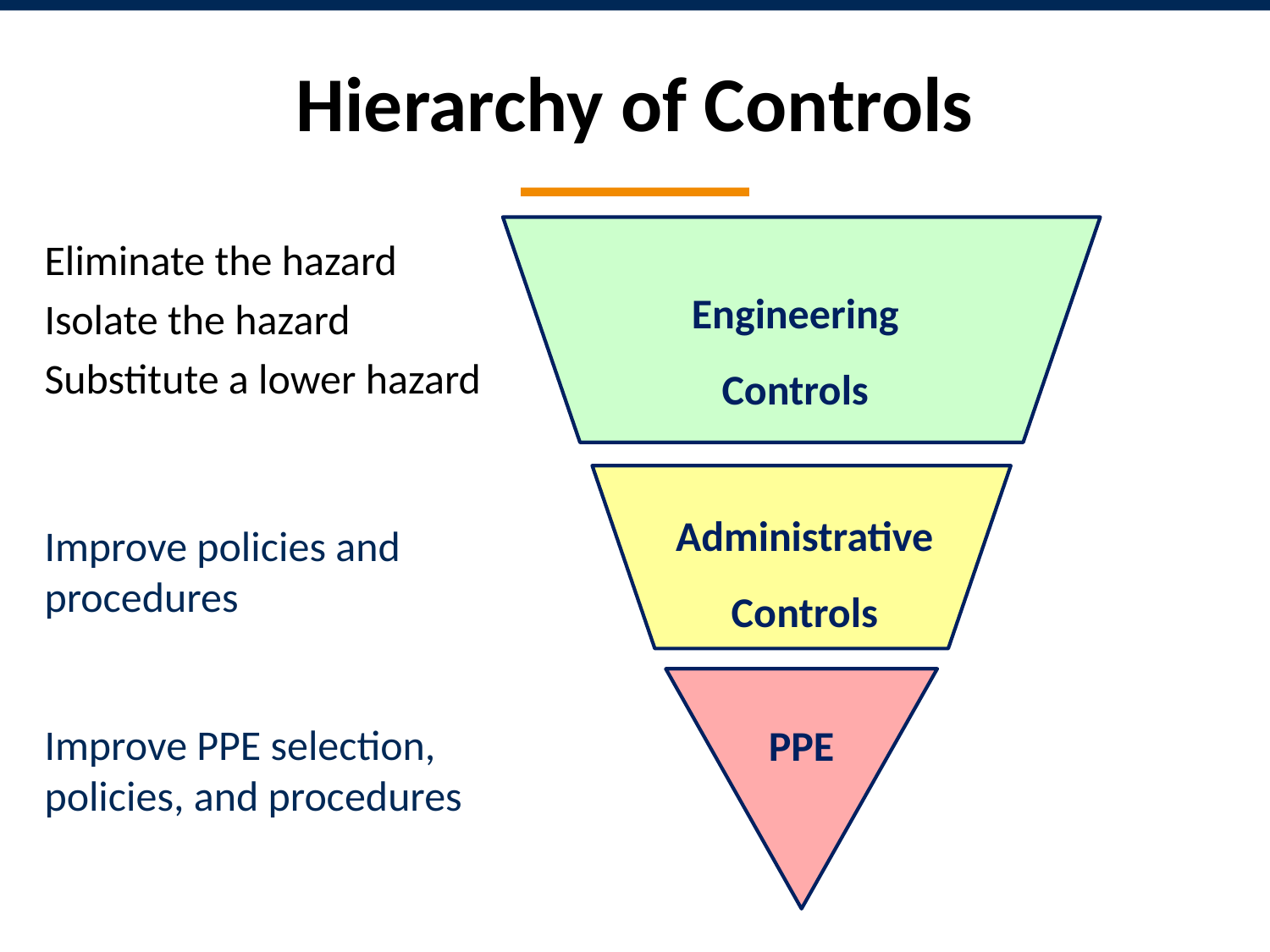

# Hierarchy of Controls

Eliminate the hazard
Isolate the hazard
Substitute a lower hazard
Engineering Controls

Administrative Controls
Improve policies and procedures

PPE
Improve PPE selection, policies, and procedures